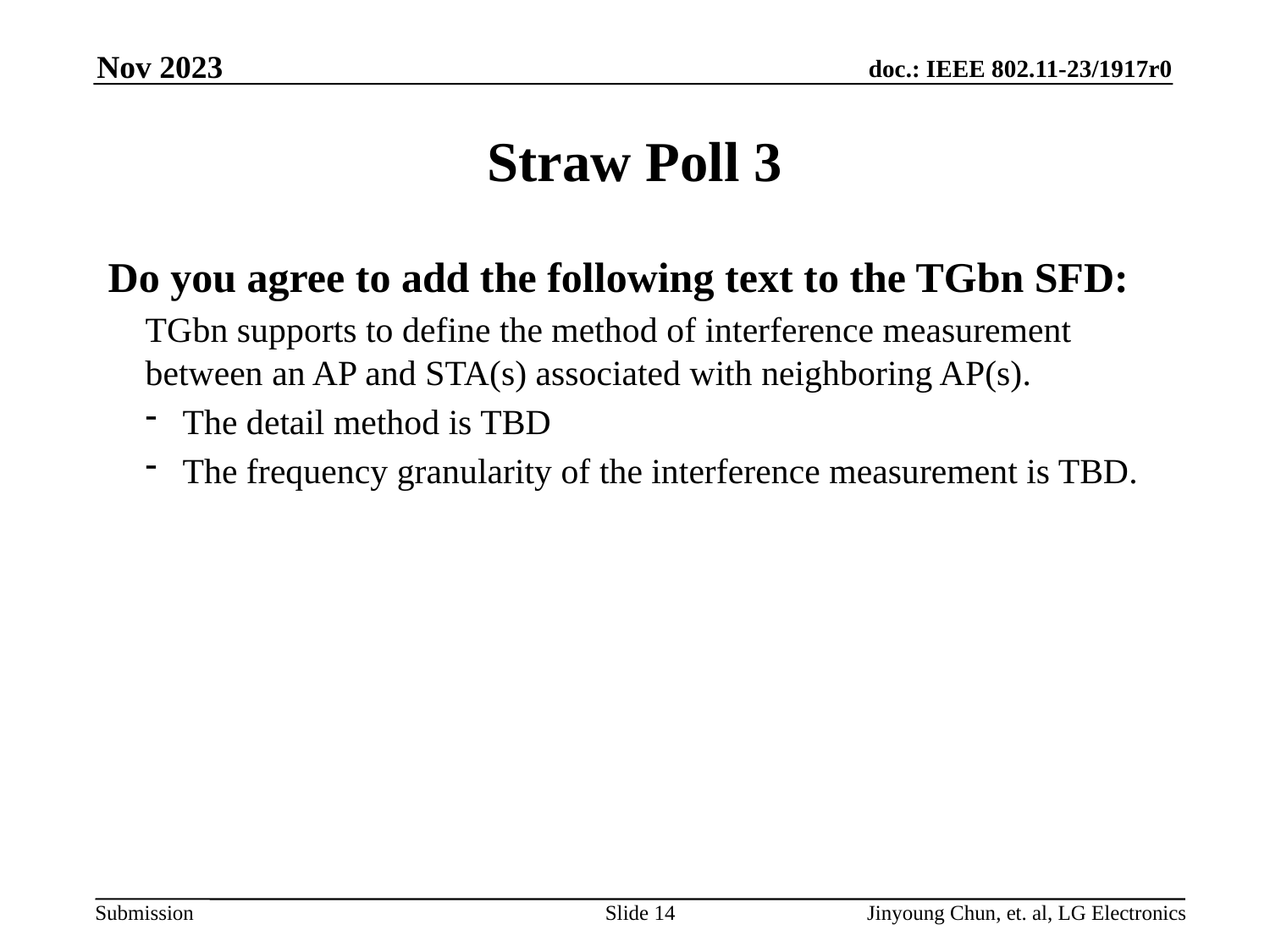

Nov 2023
# Straw Poll 3
Do you agree to add the following text to the TGbn SFD:
TGbn supports to define the method of interference measurement between an AP and STA(s) associated with neighboring AP(s).
The detail method is TBD
The frequency granularity of the interference measurement is TBD.
Slide 14
Jinyoung Chun, et. al, LG Electronics